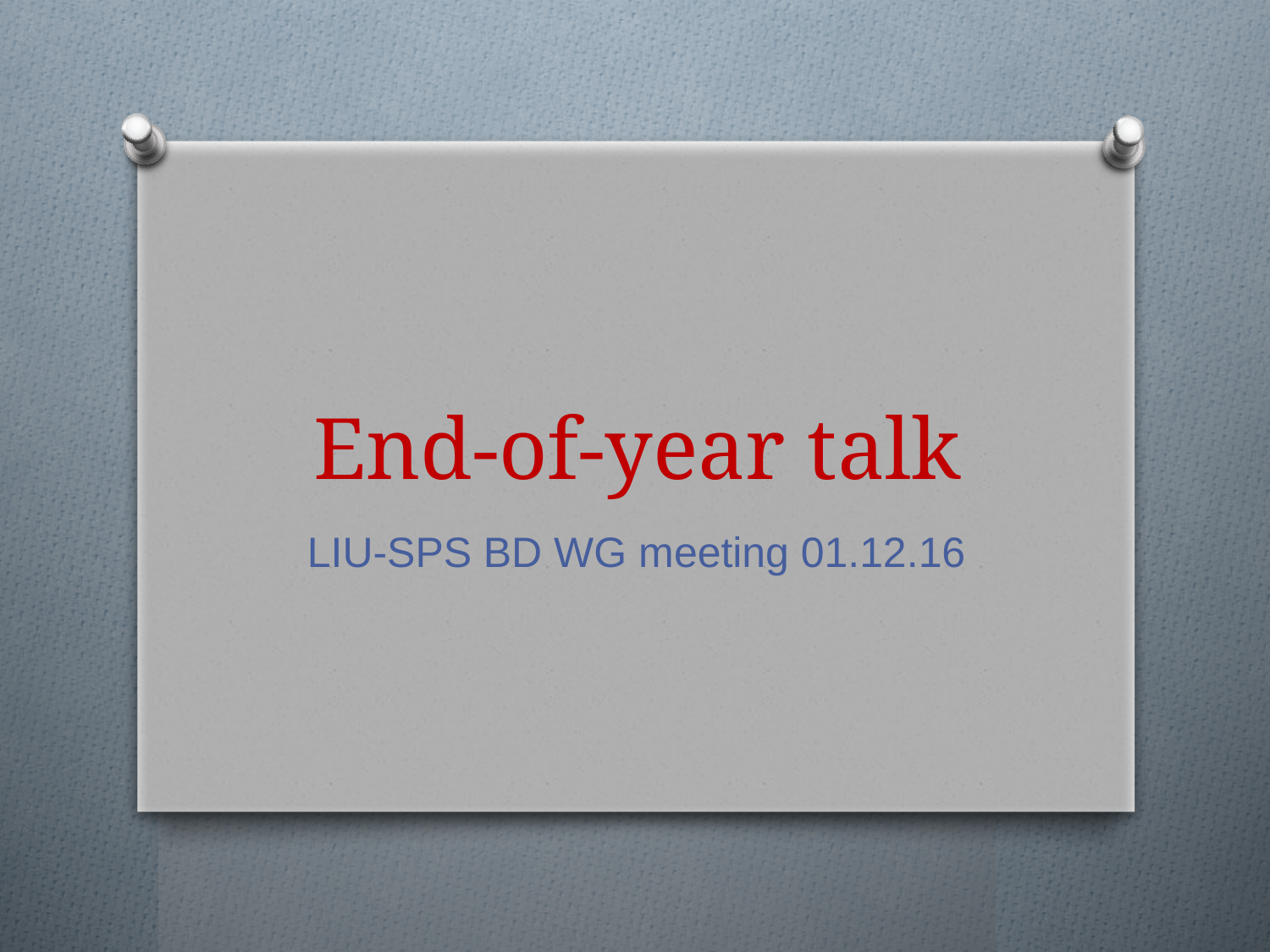

# End-of-year talk
LIU-SPS BD WG meeting 01.12.16